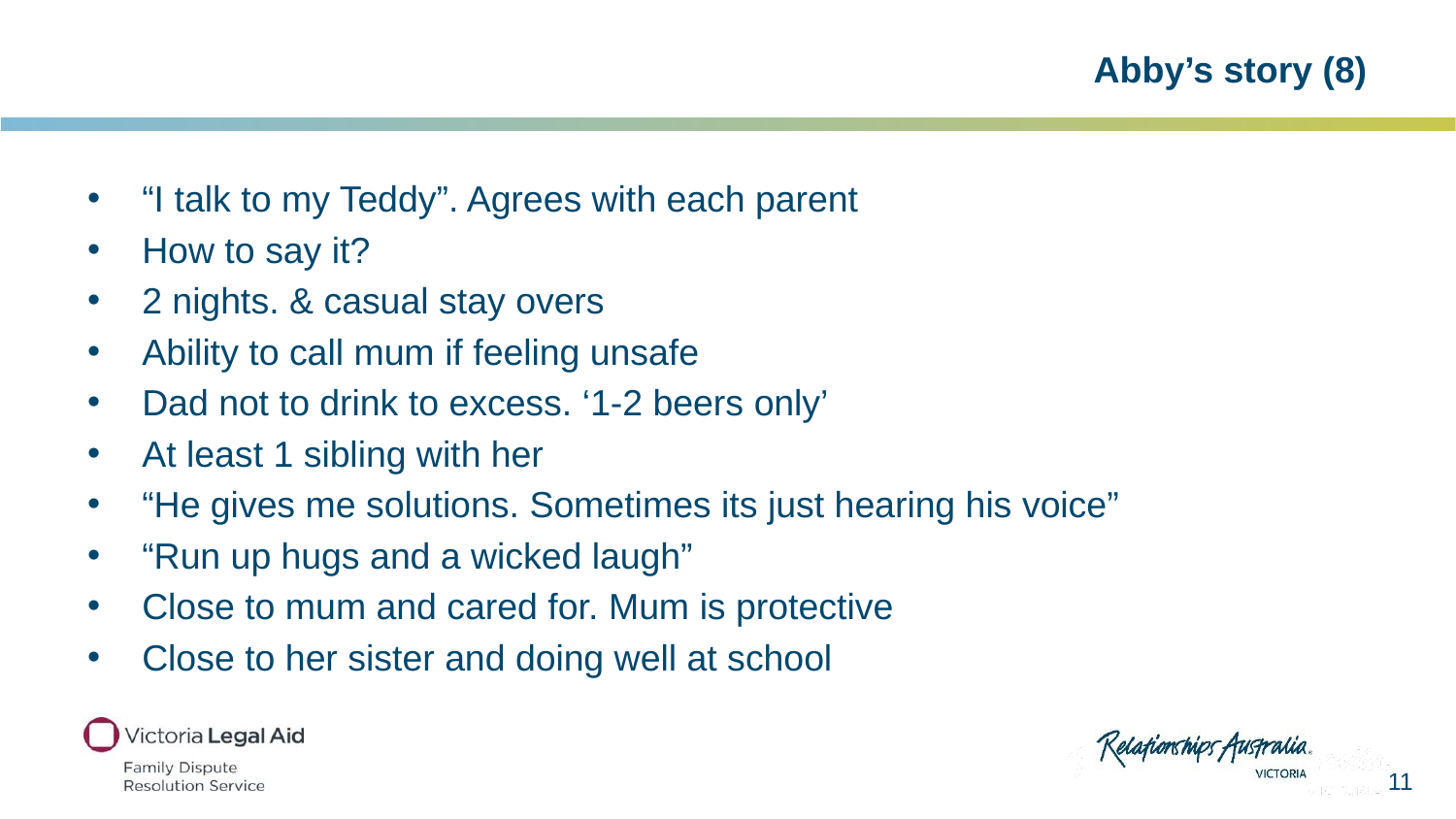

# Abby’s story (8)
“I talk to my Teddy”. Agrees with each parent
How to say it?
2 nights. & casual stay overs
Ability to call mum if feeling unsafe
Dad not to drink to excess. ‘1-2 beers only’
At least 1 sibling with her
“He gives me solutions. Sometimes its just hearing his voice”
“Run up hugs and a wicked laugh”
Close to mum and cared for. Mum is protective
Close to her sister and doing well at school

11